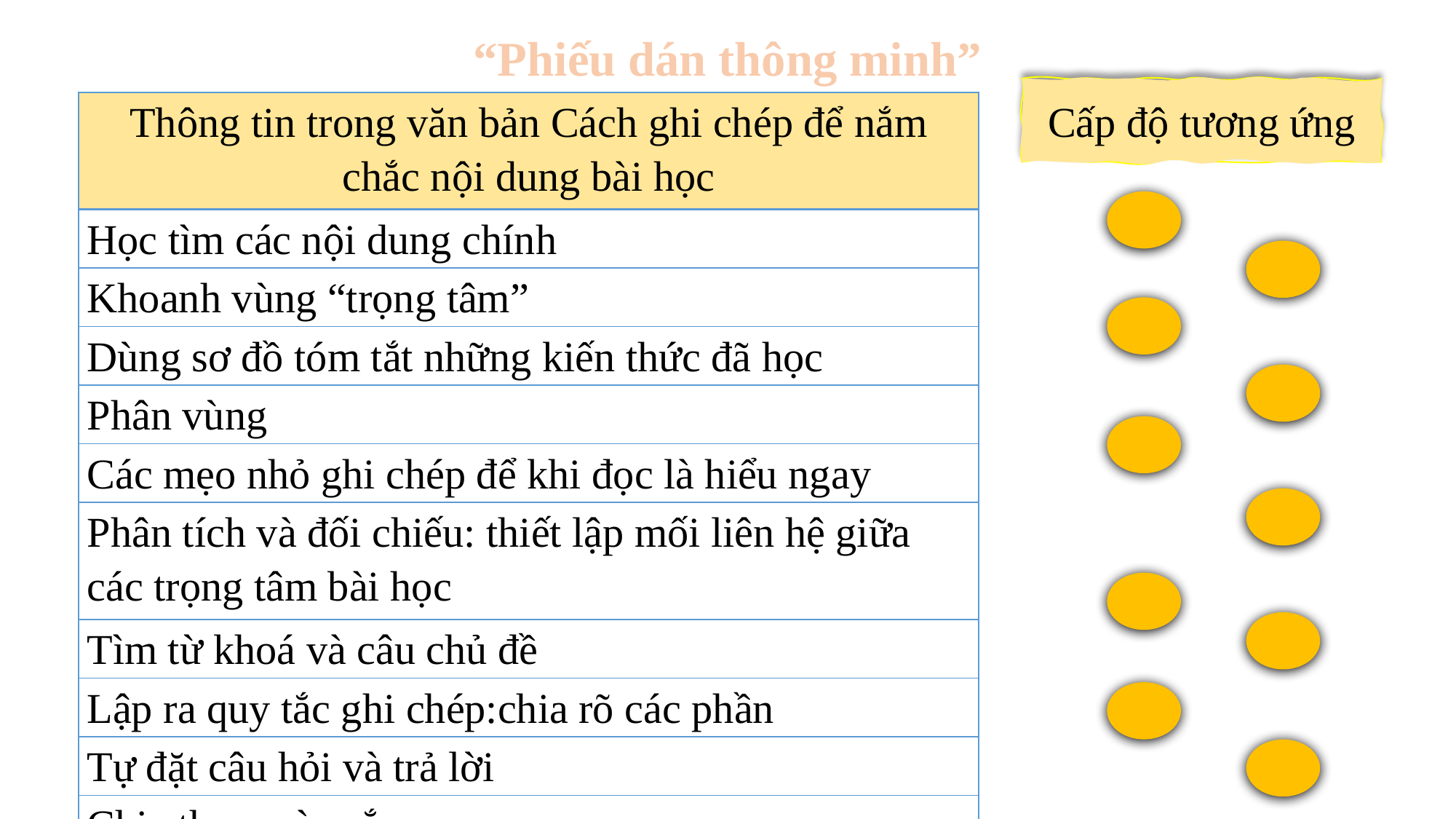

“Phiếu dán thông minh”
Cấp độ tương ứng
| Thông tin trong văn bản Cách ghi chép để nắm chắc nội dung bài học |
| --- |
| Học tìm các nội dung chính |
| Khoanh vùng “trọng tâm” |
| Dùng sơ đồ tóm tắt những kiến thức đã học |
| Phân vùng |
| Các mẹo nhỏ ghi chép để khi đọc là hiểu ngay |
| Phân tích và đối chiếu: thiết lập mối liên hệ giữa các trọng tâm bài học |
| Tìm từ khoá và câu chủ đề |
| Lập ra quy tắc ghi chép:chia rõ các phần |
| Tự đặt câu hỏi và trả lời |
| Chia theo màu sắc |